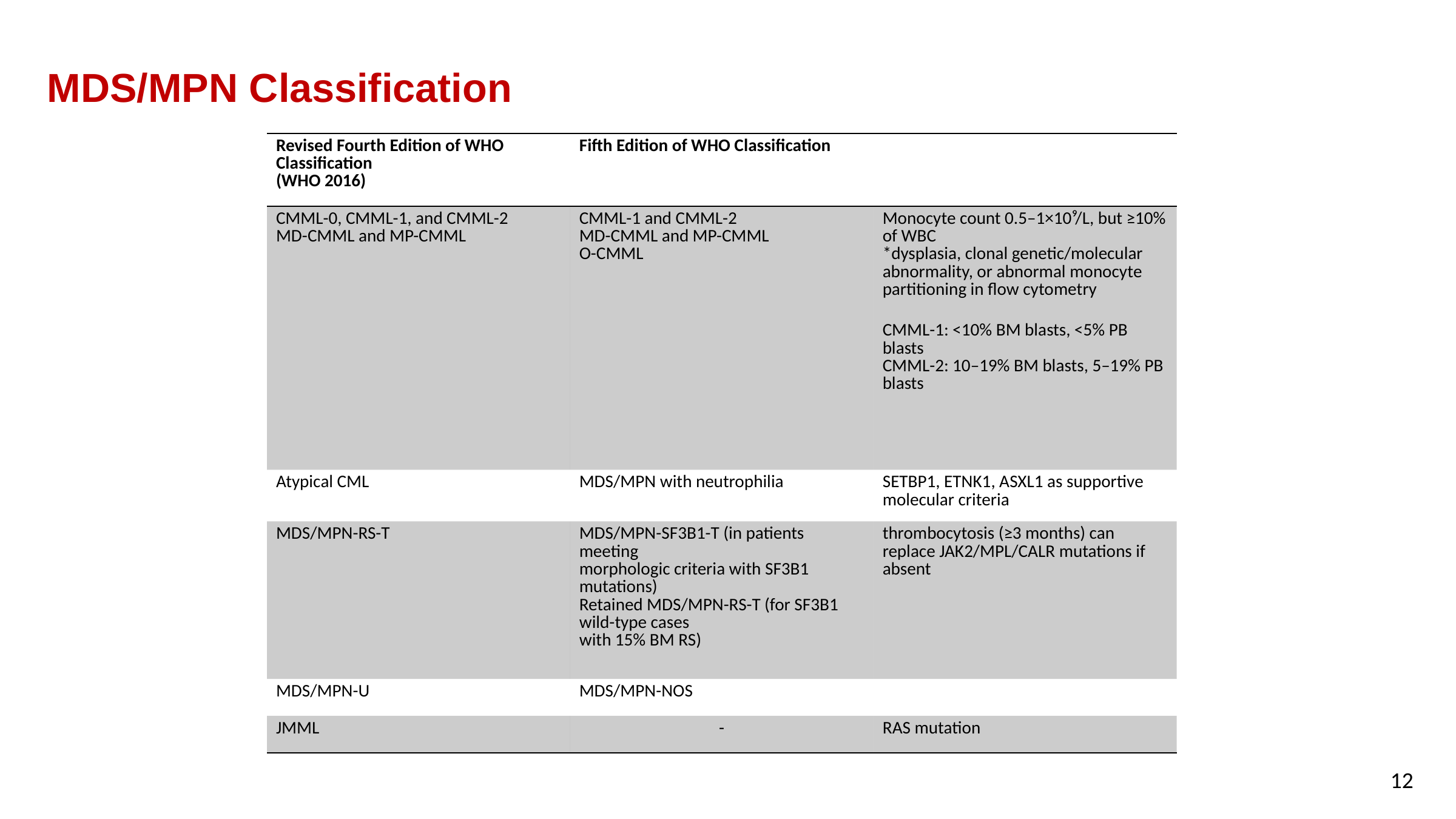

MDS/MPN Classification
| Revised Fourth Edition of WHO Classification (WHO 2016) | Fifth Edition of WHO Classification |  |
| --- | --- | --- |
| CMML-0, CMML-1, and CMML-2 MD-CMML and MP-CMML | CMML-1 and CMML-2 MD-CMML and MP-CMML O-CMML | Monocyte count 0.5–1×10⁹/L, but ≥10% of WBC \*dysplasia, clonal genetic/molecular abnormality, or abnormal monocyte partitioning in flow cytometry   CMML-1: <10% BM blasts, <5% PB blasts CMML-2: 10–19% BM blasts, 5–19% PB blasts |
| Atypical CML | MDS/MPN with neutrophilia | SETBP1, ETNK1, ASXL1 as supportive molecular criteria |
| MDS/MPN-RS-T | MDS/MPN-SF3B1-T (in patients meeting morphologic criteria with SF3B1 mutations) Retained MDS/MPN-RS-T (for SF3B1 wild-type cases with 15% BM RS) | thrombocytosis (≥3 months) can replace JAK2/MPL/CALR mutations if absent |
| MDS/MPN-U | MDS/MPN-NOS |  |
| JMML | - | RAS mutation |

12